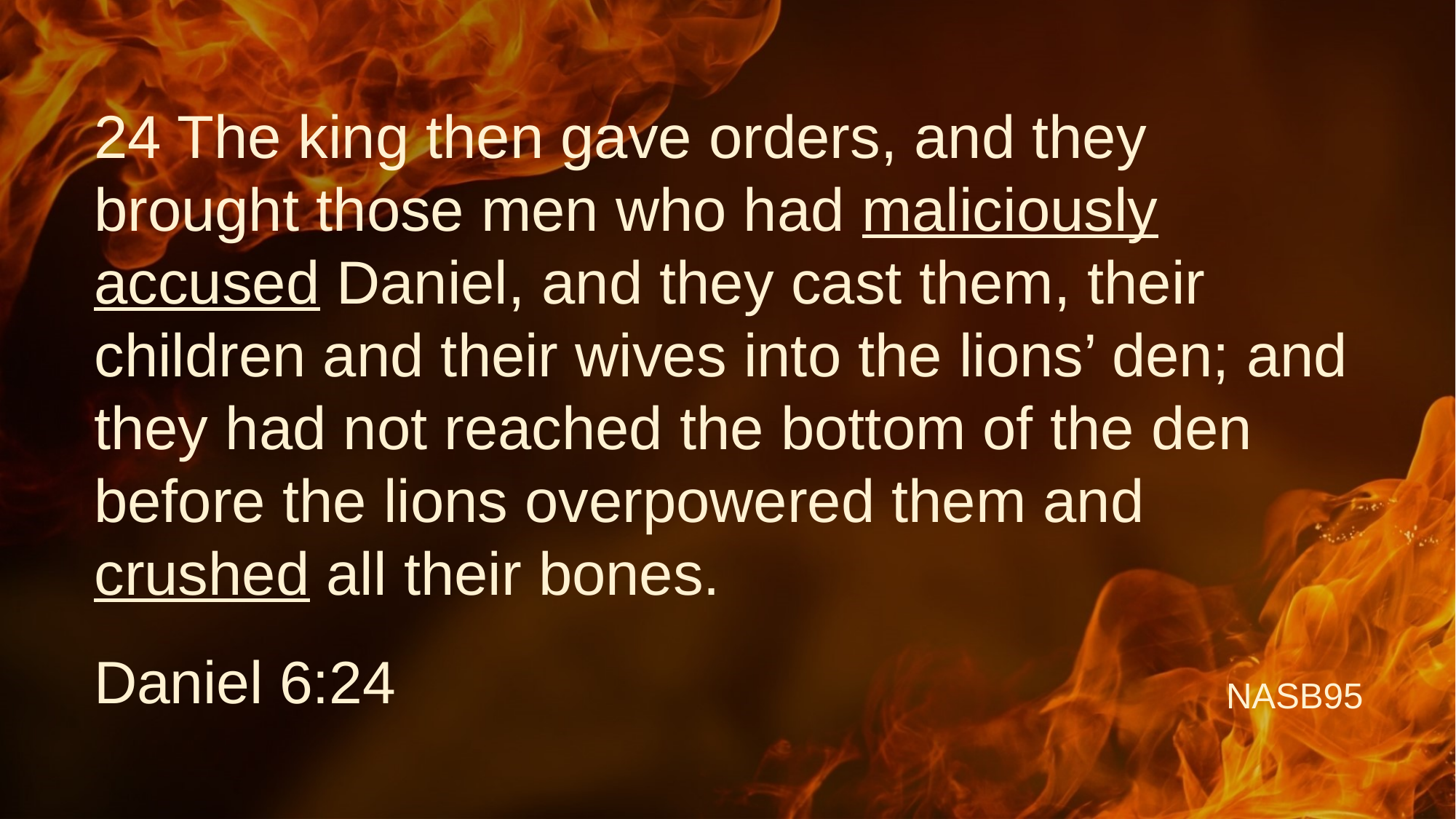

# 24 The king then gave orders, and they brought those men who had maliciously accused Daniel, and they cast them, their children and their wives into the lions’ den; and they had not reached the bottom of the den before the lions overpowered them and crushed all their bones.
Daniel 6:24
NASB95